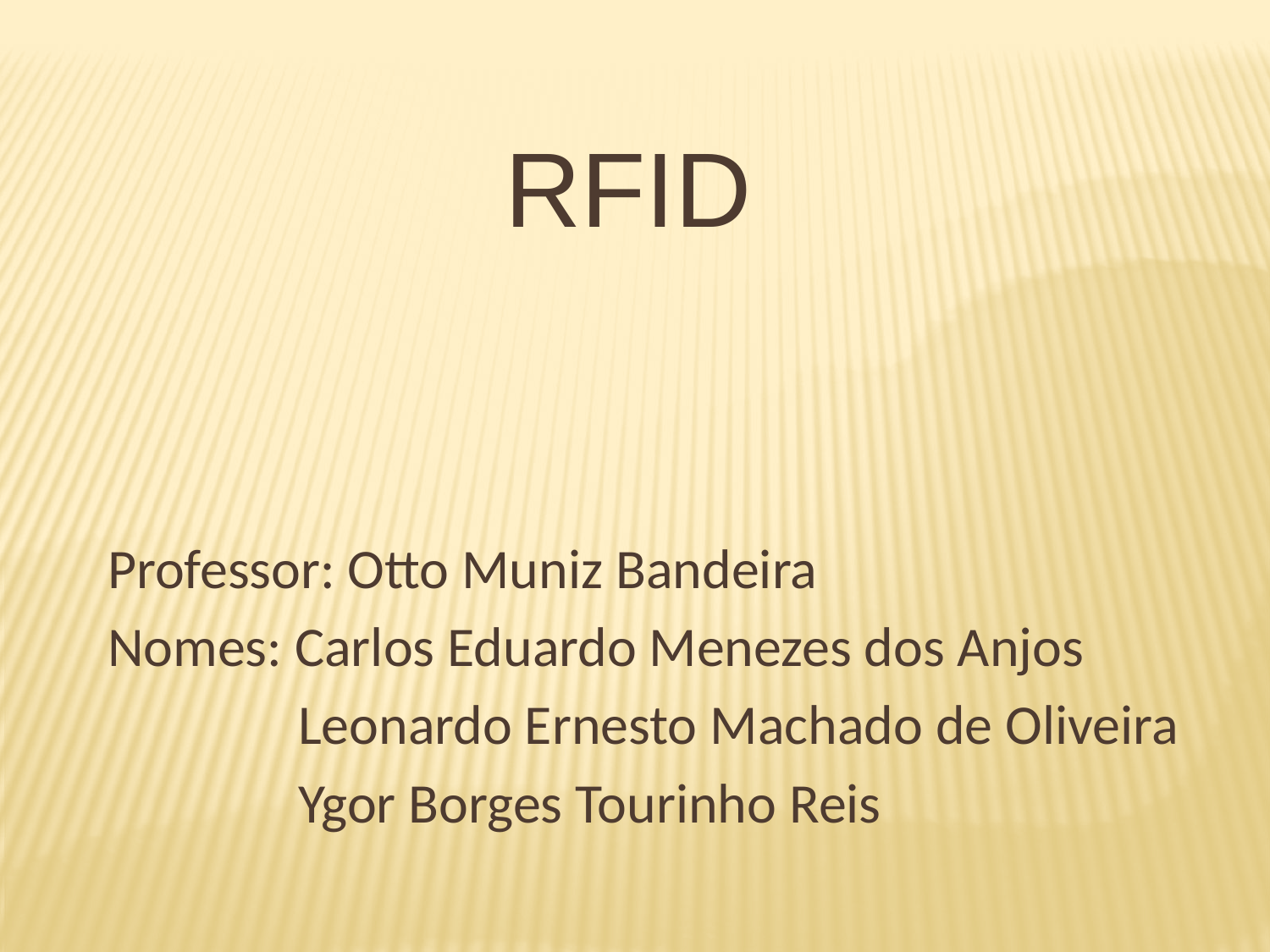

RFID
Professor: Otto Muniz Bandeira
Nomes: Carlos Eduardo Menezes dos Anjos
               Leonardo Ernesto Machado de Oliveira
               Ygor Borges Tourinho Reis